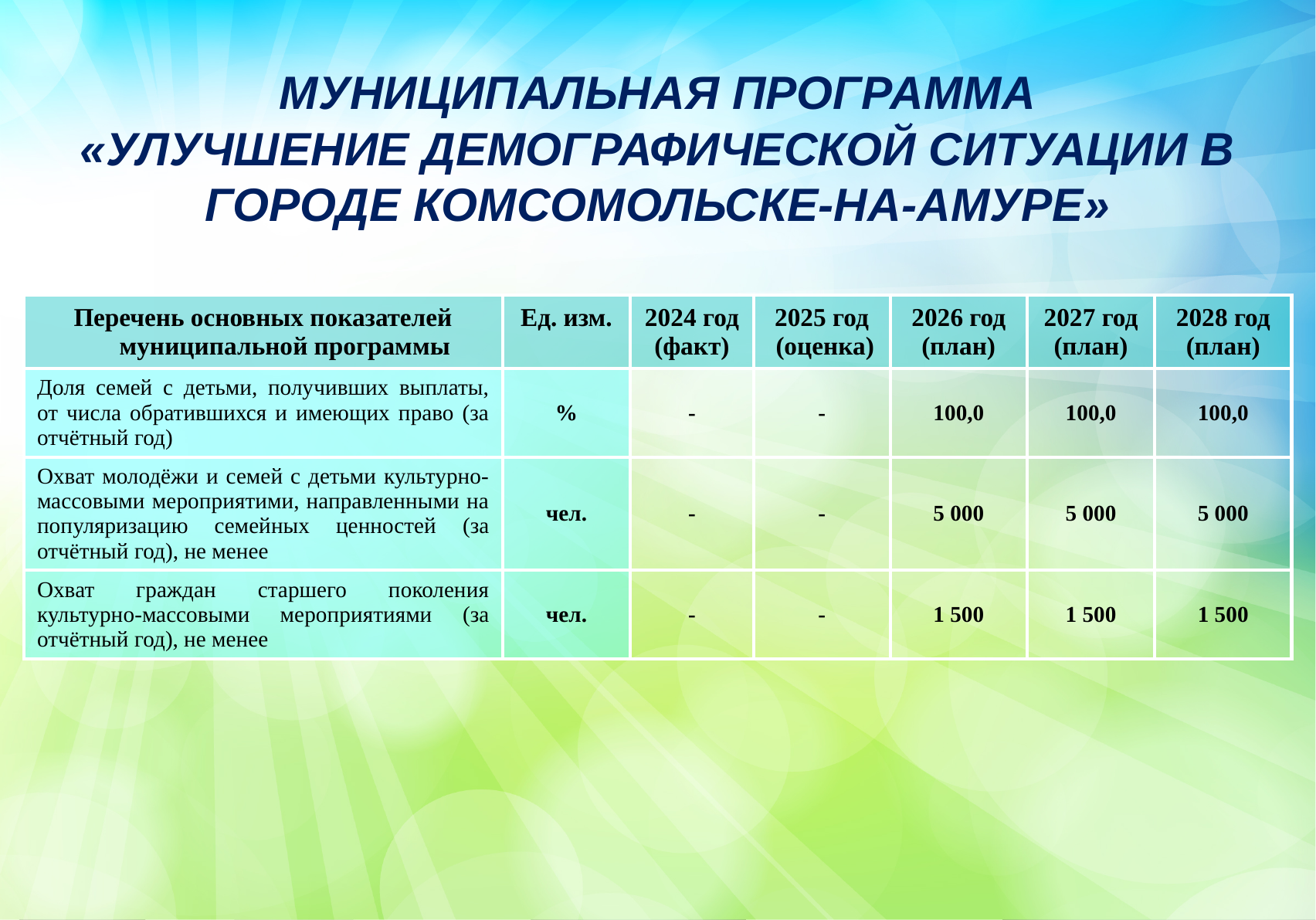

МУНИЦИПАЛЬНАЯ ПРОГРАММА
«УЛУЧШЕНИЕ ДЕМОГРАФИЧЕСКОЙ СИТУАЦИИ В ГОРОДЕ КОМСОМОЛЬСКЕ-НА-АМУРЕ»
| Перечень основных показателей муниципальной программы | Ед. изм. | 2024 год (факт) | 2025 год (оценка) | 2026 год (план) | 2027 год (план) | 2028 год (план) |
| --- | --- | --- | --- | --- | --- | --- |
| Доля семей с детьми, получивших выплаты, от числа обратившихся и имеющих право (за отчётный год) | % | - | - | 100,0 | 100,0 | 100,0 |
| Охват молодёжи и семей с детьми культурно-массовыми мероприятими, направленными на популяризацию семейных ценностей (за отчётный год), не менее | чел. | - | - | 5 000 | 5 000 | 5 000 |
| Охват граждан старшего поколения культурно-массовыми мероприятиями (за отчётный год), не менее | чел. | - | - | 1 500 | 1 500 | 1 500 |